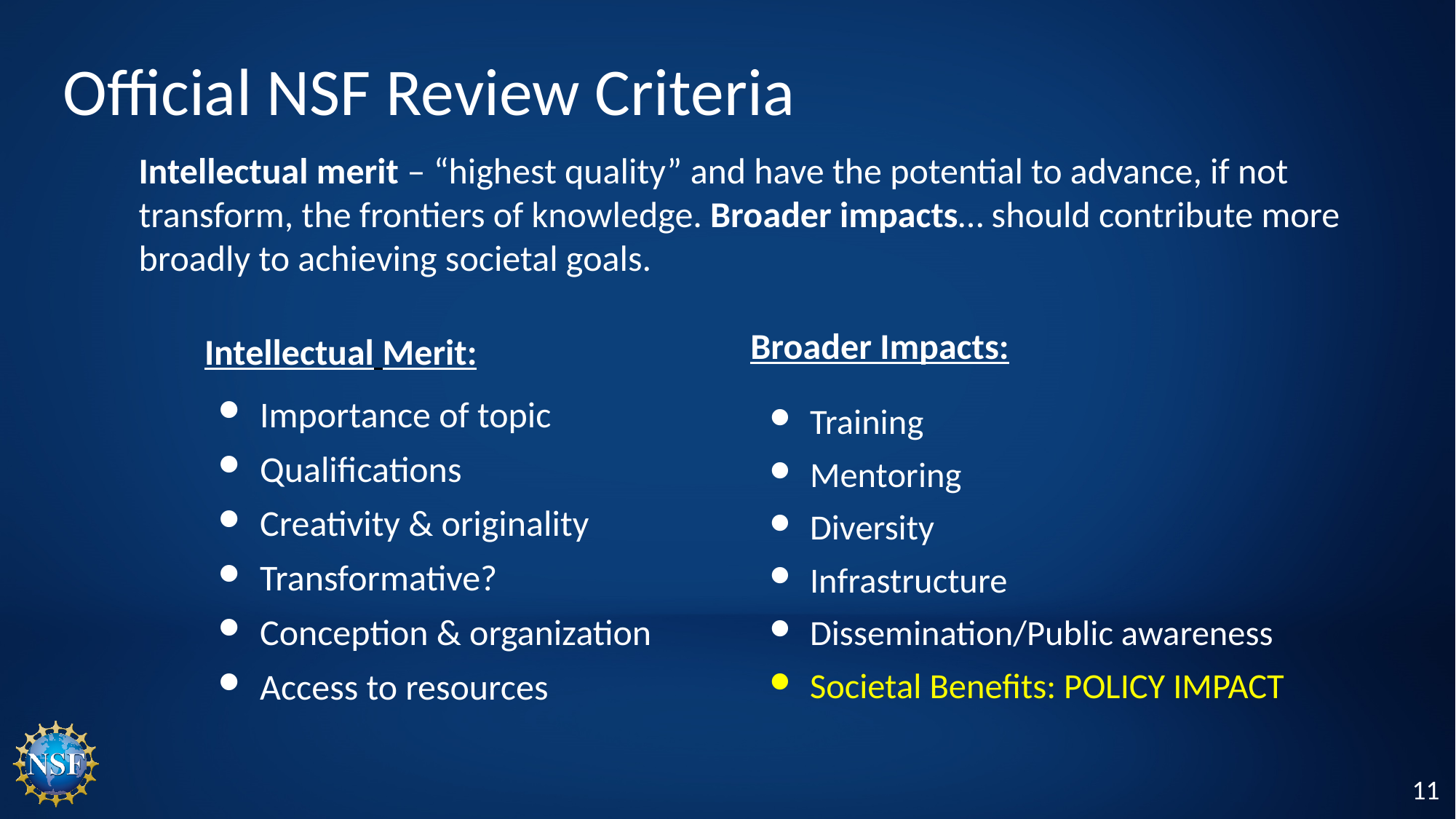

# Official NSF Review Criteria
Intellectual merit – “highest quality” and have the potential to advance, if not transform, the frontiers of knowledge. Broader impacts… should contribute more broadly to achieving societal goals.
Intellectual Merit:
Broader Impacts:
Training
Mentoring
Diversity
Infrastructure
Dissemination/Public awareness
Societal Benefits: POLICY IMPACT
Importance of topic
Qualifications
Creativity & originality
Transformative?
Conception & organization
Access to resources

11